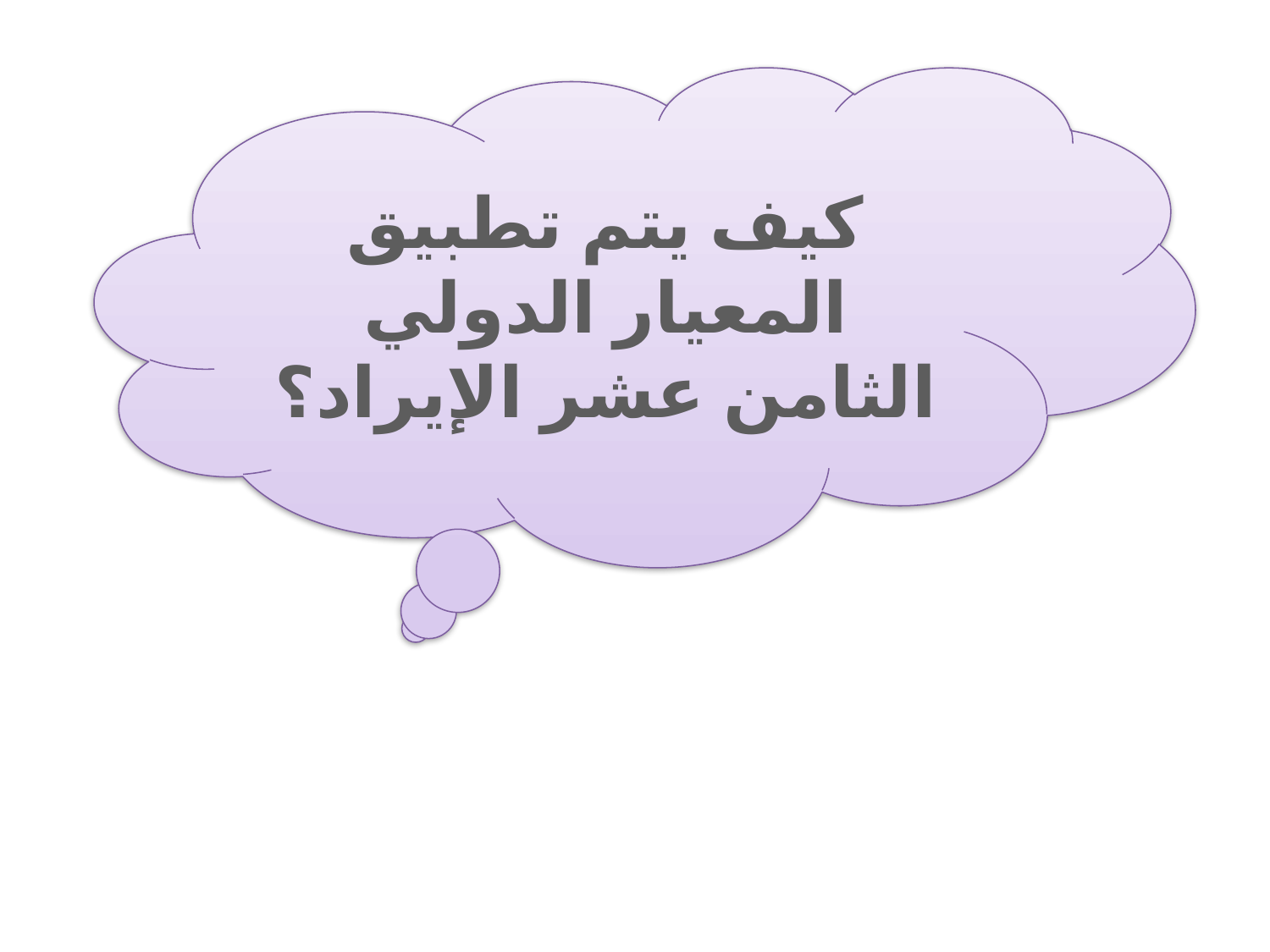

كيف يتم تطبيق المعيار الدولي الثامن عشر الإيراد؟